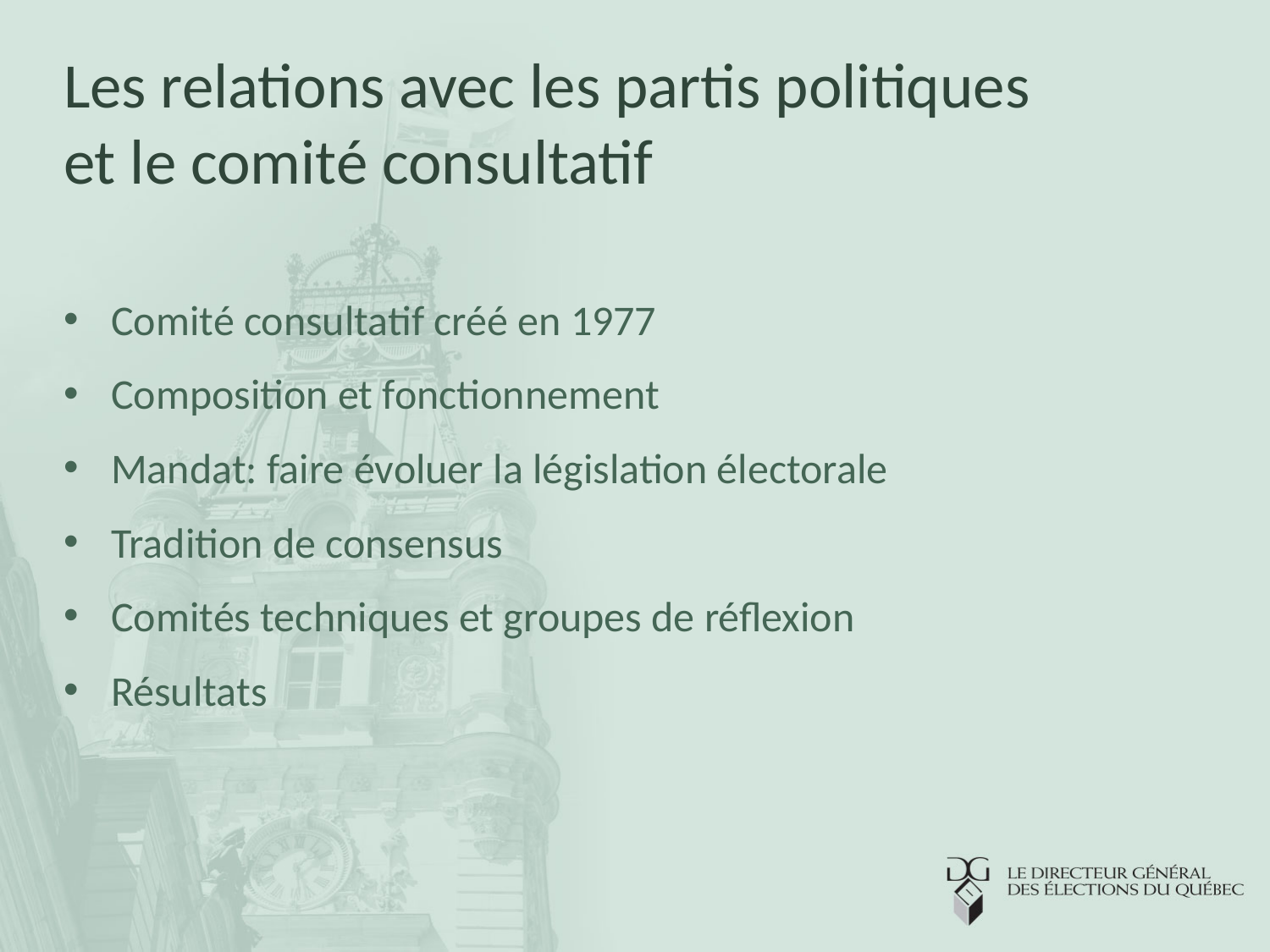

# Les relations avec les partis politiques et le comité consultatif

Comité consultatif créé en 1977
Composition et fonctionnement
Mandat: faire évoluer la législation électorale
Tradition de consensus
Comités techniques et groupes de réflexion
Résultats